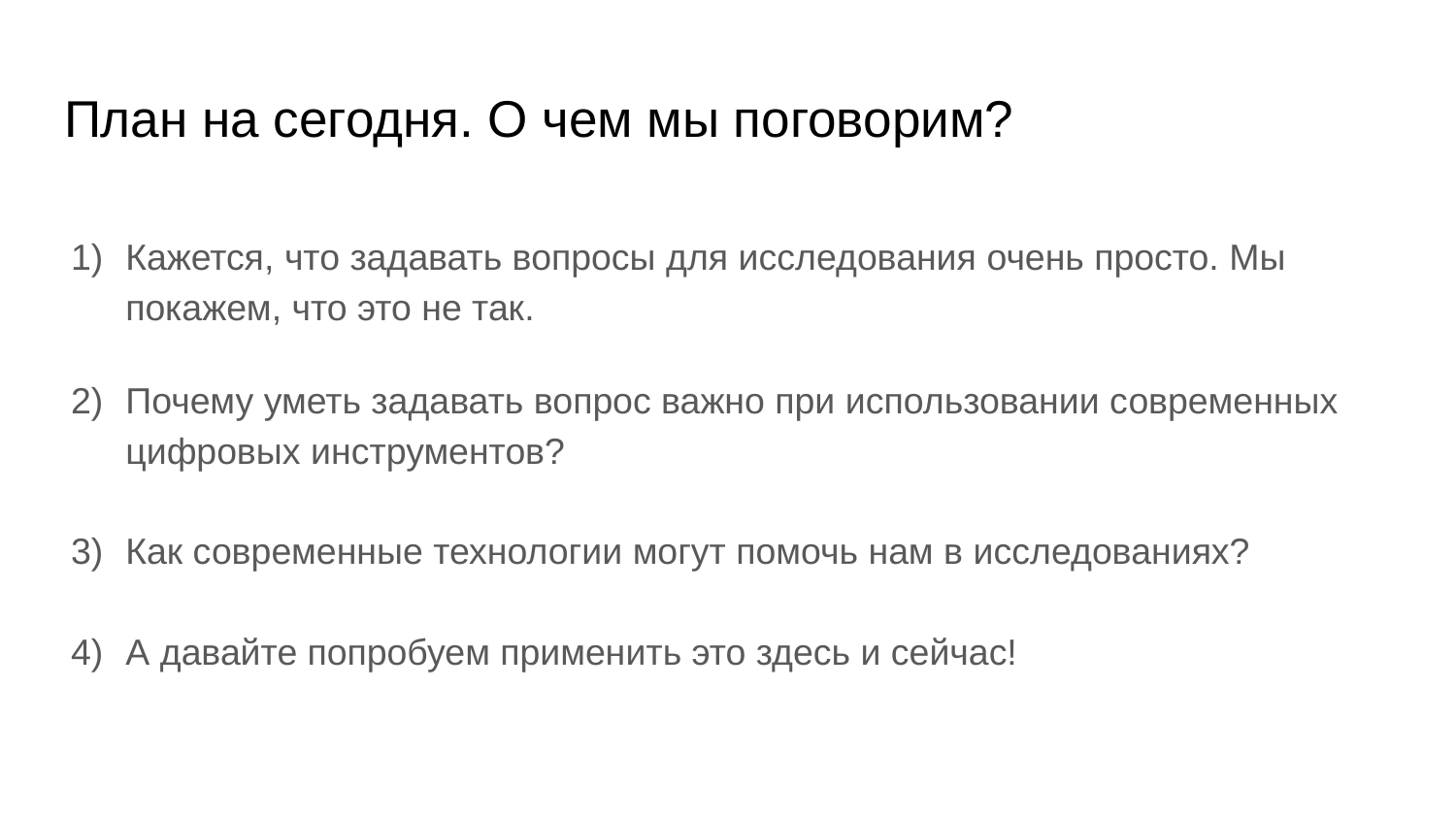

# План на сегодня. О чем мы поговорим?
Кажется, что задавать вопросы для исследования очень просто. Мы покажем, что это не так.
Почему уметь задавать вопрос важно при использовании современных цифровых инструментов?
Как современные технологии могут помочь нам в исследованиях?
А давайте попробуем применить это здесь и сейчас!